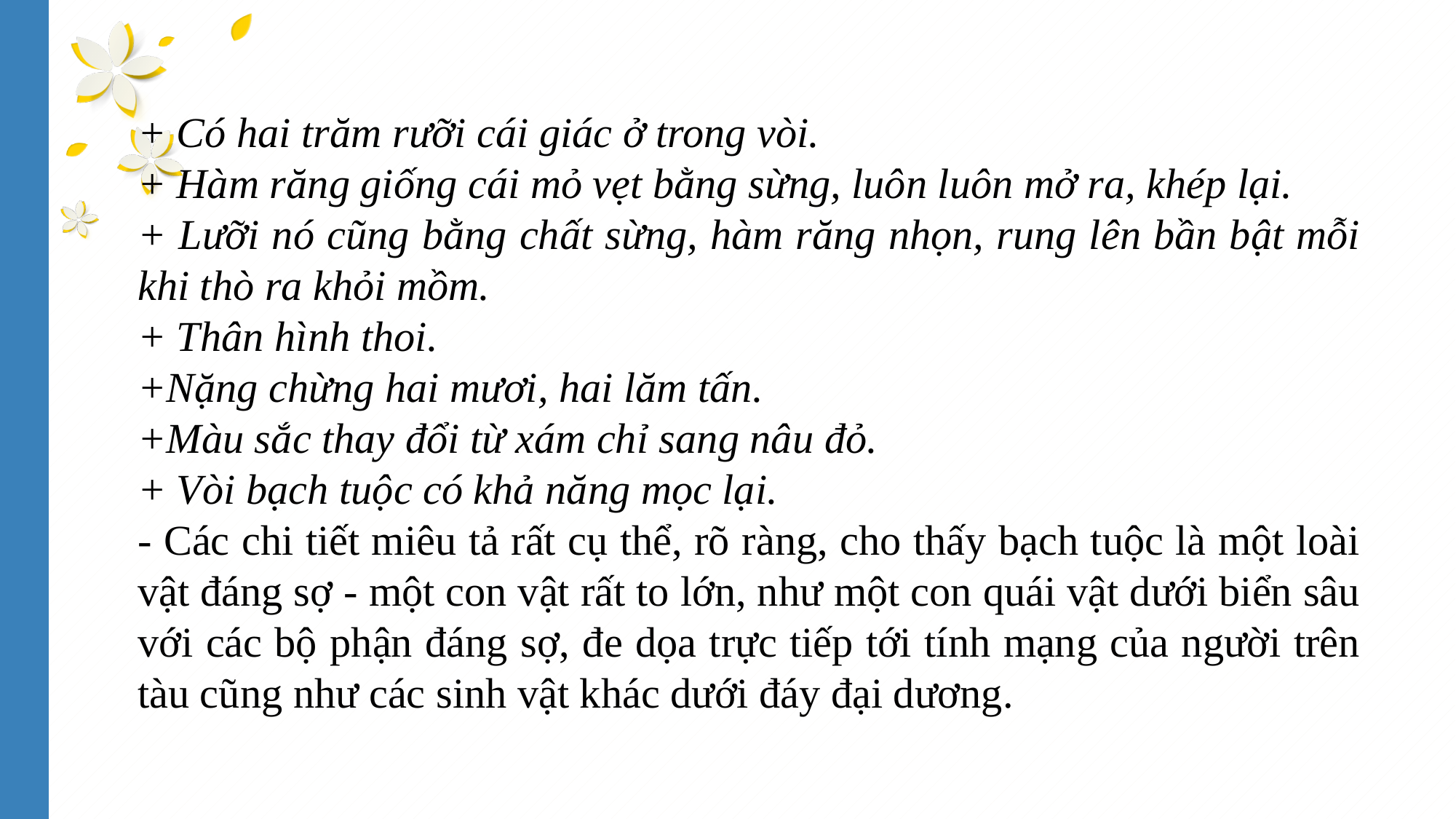

+ Có hai trăm rưỡi cái giác ở trong vòi.
+ Hàm răng giống cái mỏ vẹt bằng sừng, luôn luôn mở ra, khép lại.
+ Lưỡi nó cũng bằng chất sừng, hàm răng nhọn, rung lên bần bật mỗi khi thò ra khỏi mồm.
+ Thân hình thoi.
+Nặng chừng hai mươi, hai lăm tấn.
+Màu sắc thay đổi từ xám chỉ sang nâu đỏ.
+ Vòi bạch tuộc có khả năng mọc lại.
- Các chi tiết miêu tả rất cụ thể, rõ ràng, cho thấy bạch tuộc là một loài vật đáng sợ - một con vật rất to lớn, như một con quái vật dưới biển sâu với các bộ phận đáng sợ, đe dọa trực tiếp tới tính mạng của người trên tàu cũng như các sinh vật khác dưới đáy đại dương.